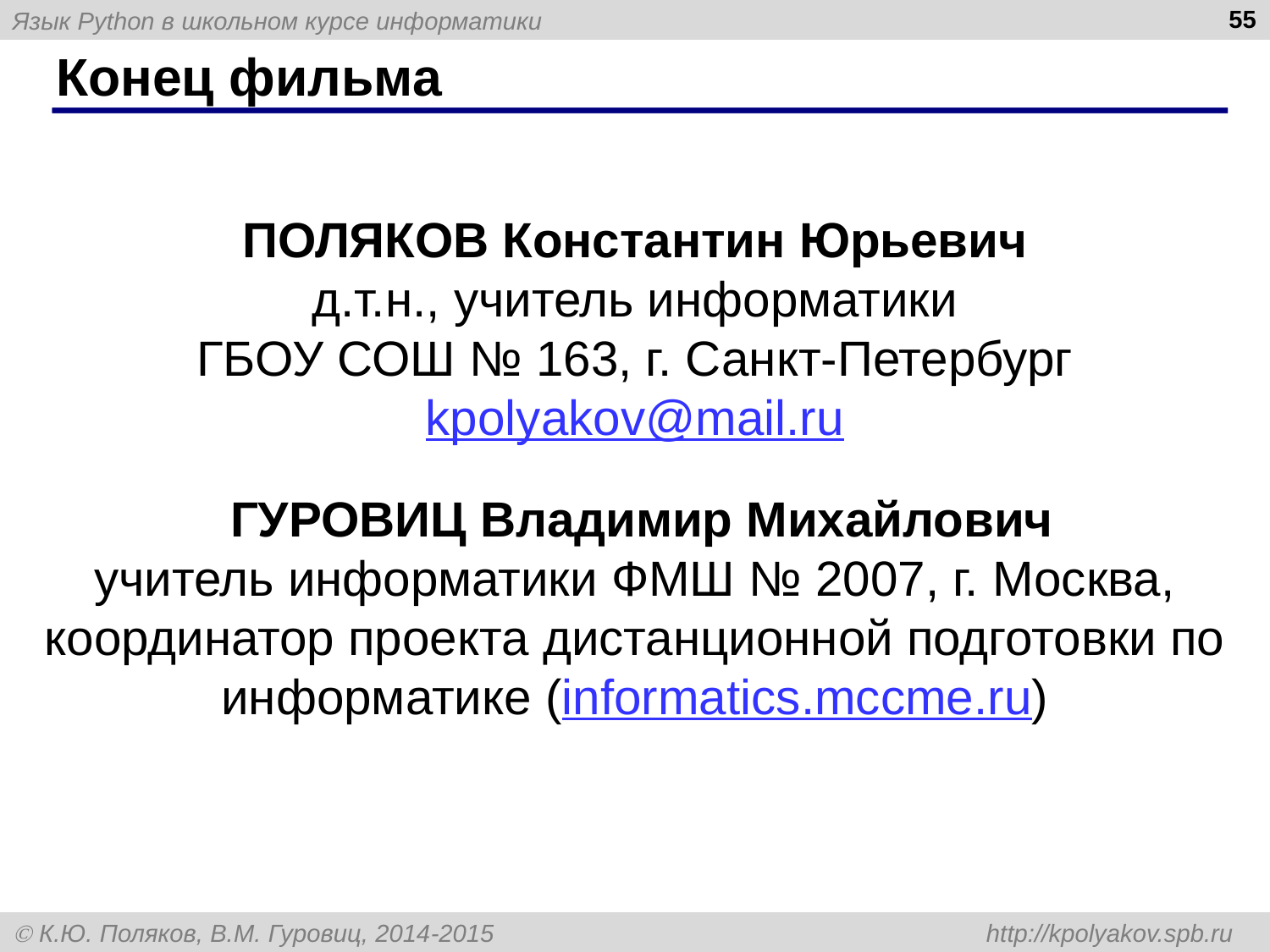

55
# Конец фильма

ПОЛЯКОВ Константин Юрьевич
д.т.н., учитель информатики
ГБОУ СОШ № 163, г. Санкт-Петербург
kpolyakov@mail.ru
 ГУРОВИЦ Владимир Михайлович
учитель информатики ФМШ № 2007, г. Москва,
координатор проекта дистанционной подготовки по информатике (informatics.mccme.ru)